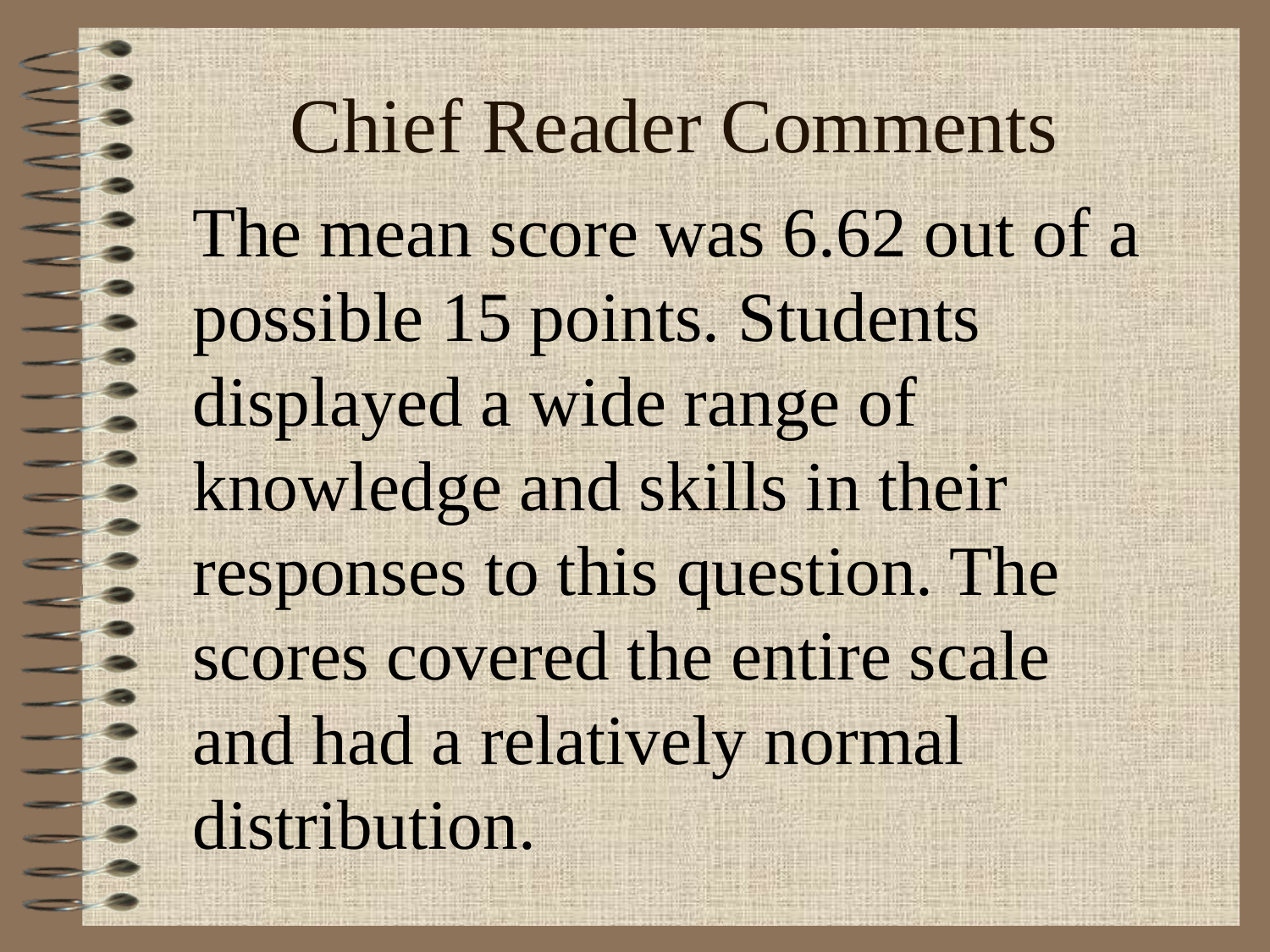

# Chief Reader Comments
The mean score was 6.62 out of a possible 15 points. Students displayed a wide range of knowledge and skills in their responses to this question. The scores covered the entire scale and had a relatively normal distribution.